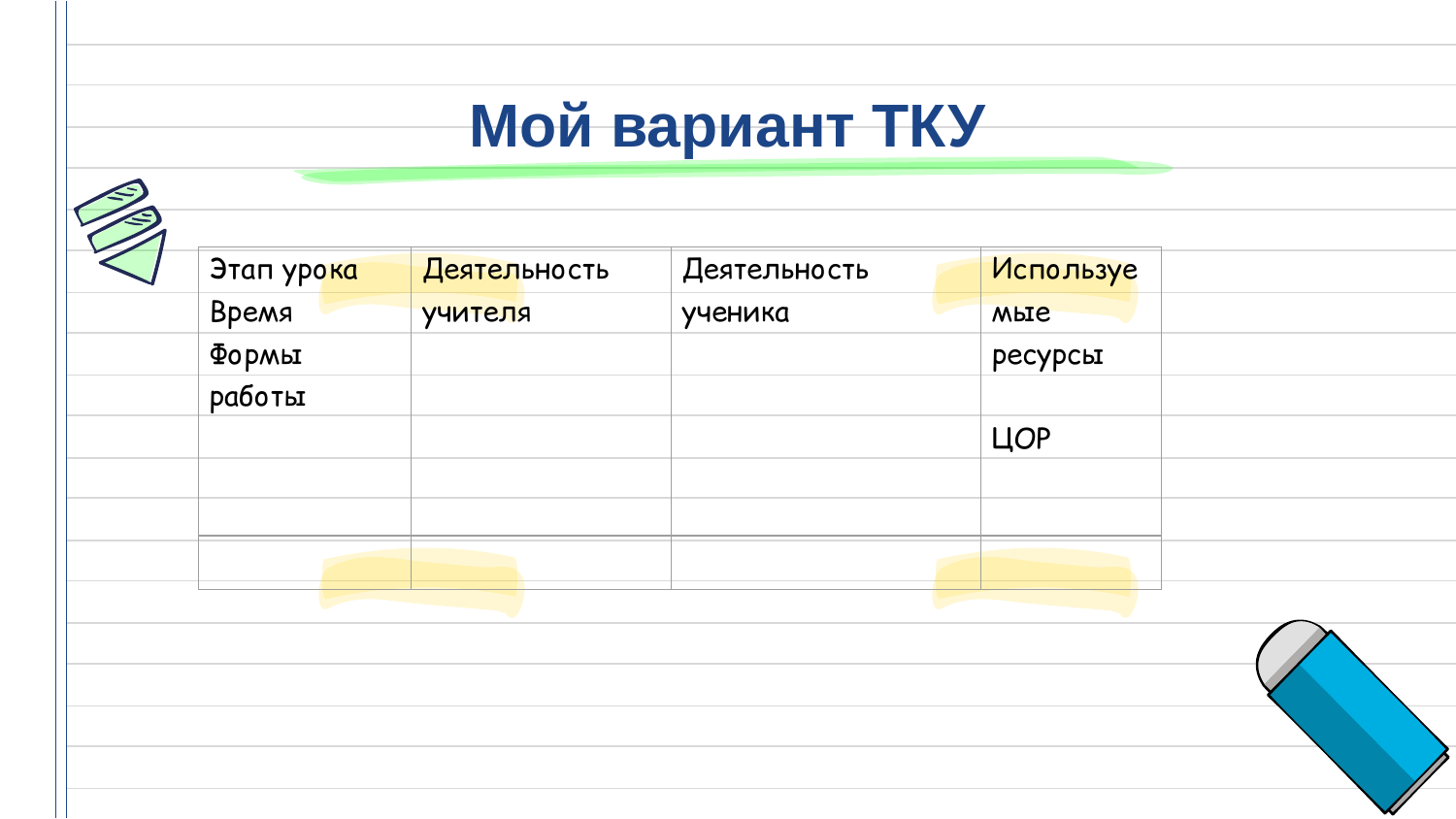

Мой вариант ТКУ

| Этап урока Время Формы работы | Деятельность учителя | Деятельность ученика | Используемые ресурсы   ЦОР |
| --- | --- | --- | --- |
|  |  |  |  |